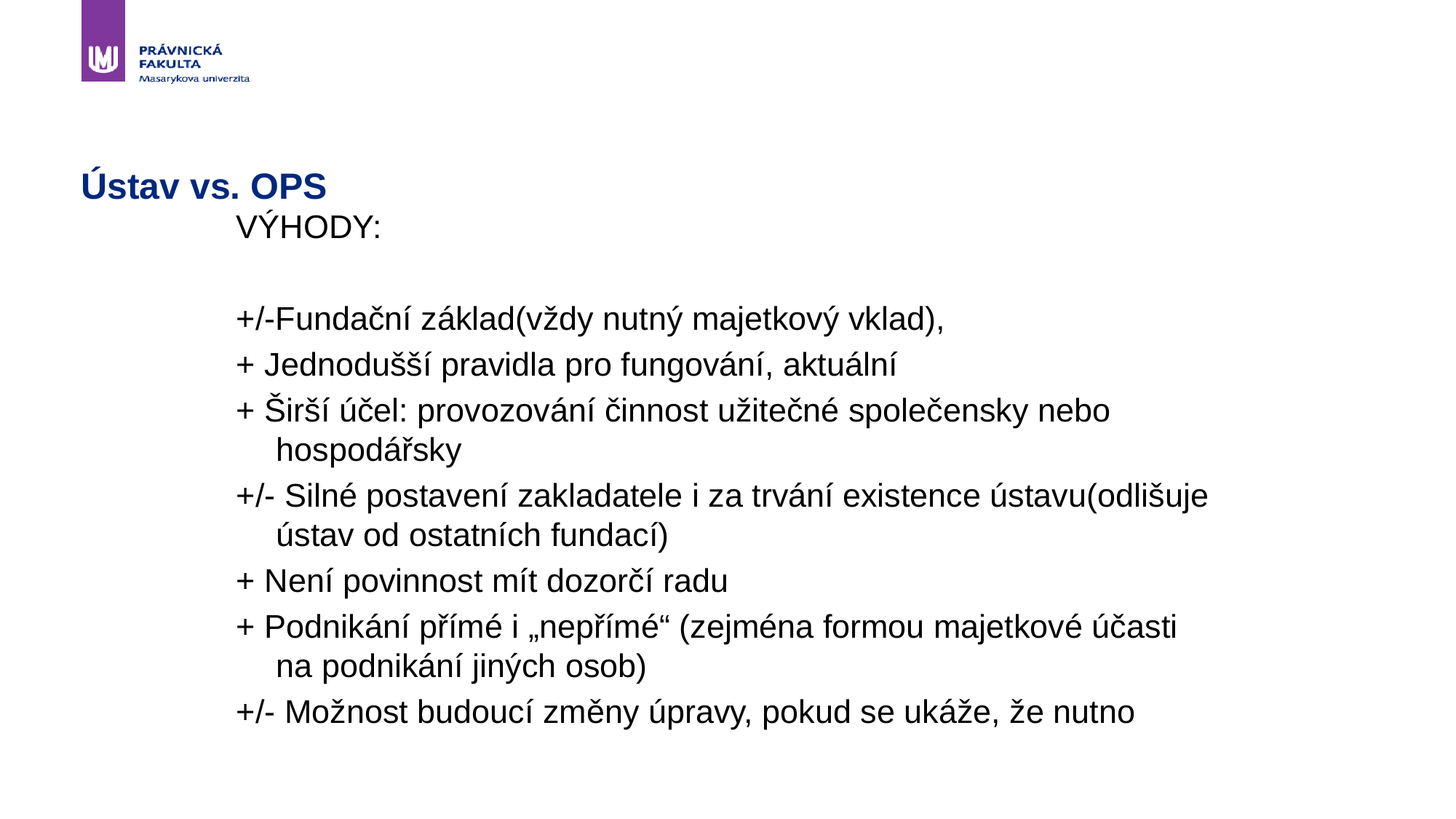

# Ústav vs. OPS

VÝHODY:

+/-Fundační základ(vždy nutný majetkový vklad),
+ Jednodušší pravidla pro fungování, aktuální
+ Širší účel: provozování činnost užitečné společensky nebo hospodářsky
+/- Silné postavení zakladatele i za trvání existence ústavu(odlišuje ústav od ostatních fundací)
+ Není povinnost mít dozorčí radu
+ Podnikání přímé i „nepřímé“ (zejména formou majetkové účasti na podnikání jiných osob)
+/- Možnost budoucí změny úpravy, pokud se ukáže, že nutno